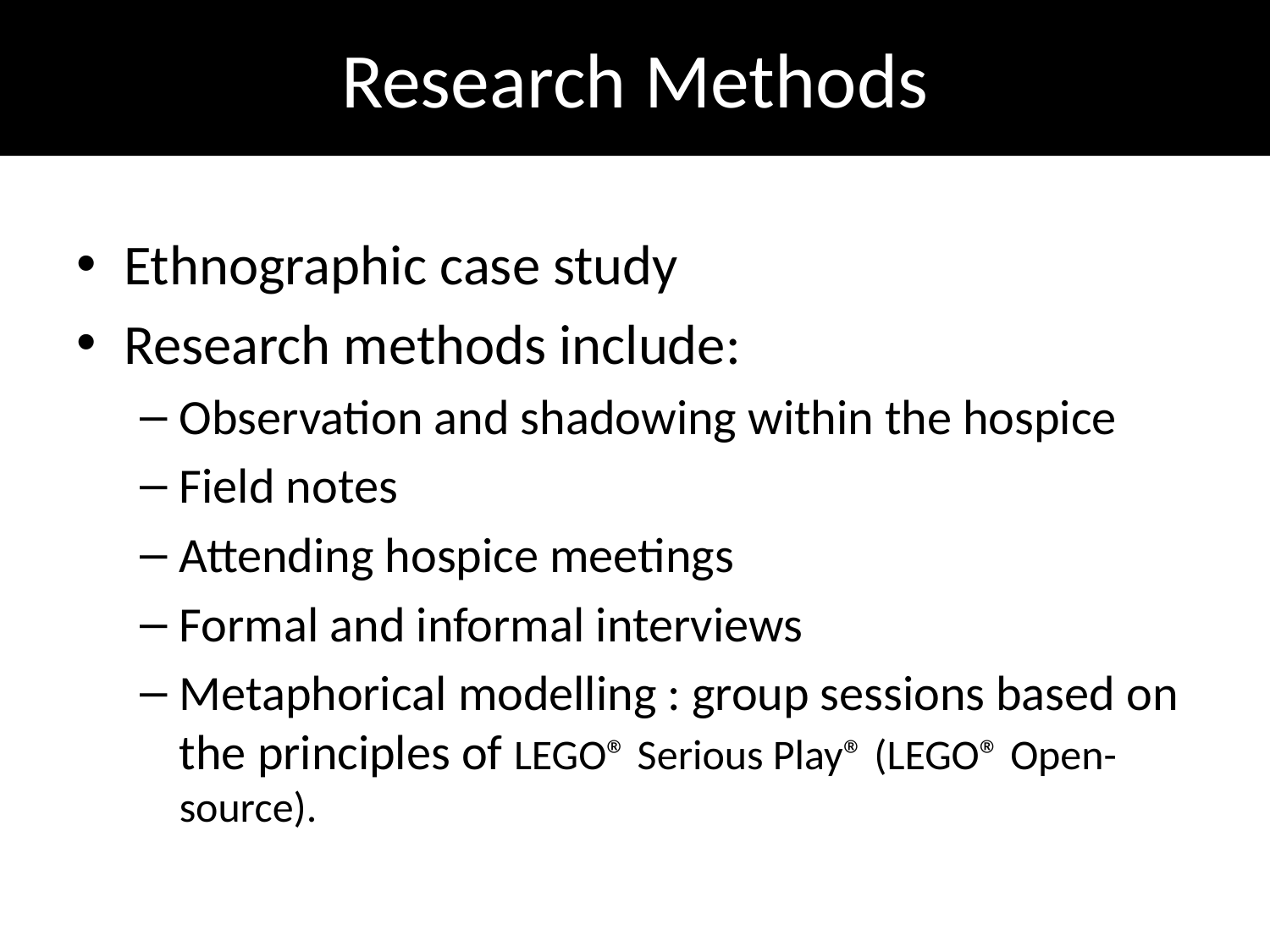

# Research Methods
Ethnographic case study
Research methods include:
Observation and shadowing within the hospice
Field notes
Attending hospice meetings
Formal and informal interviews
Metaphorical modelling : group sessions based on the principles of LEGO® Serious Play® (LEGO® Open-source).